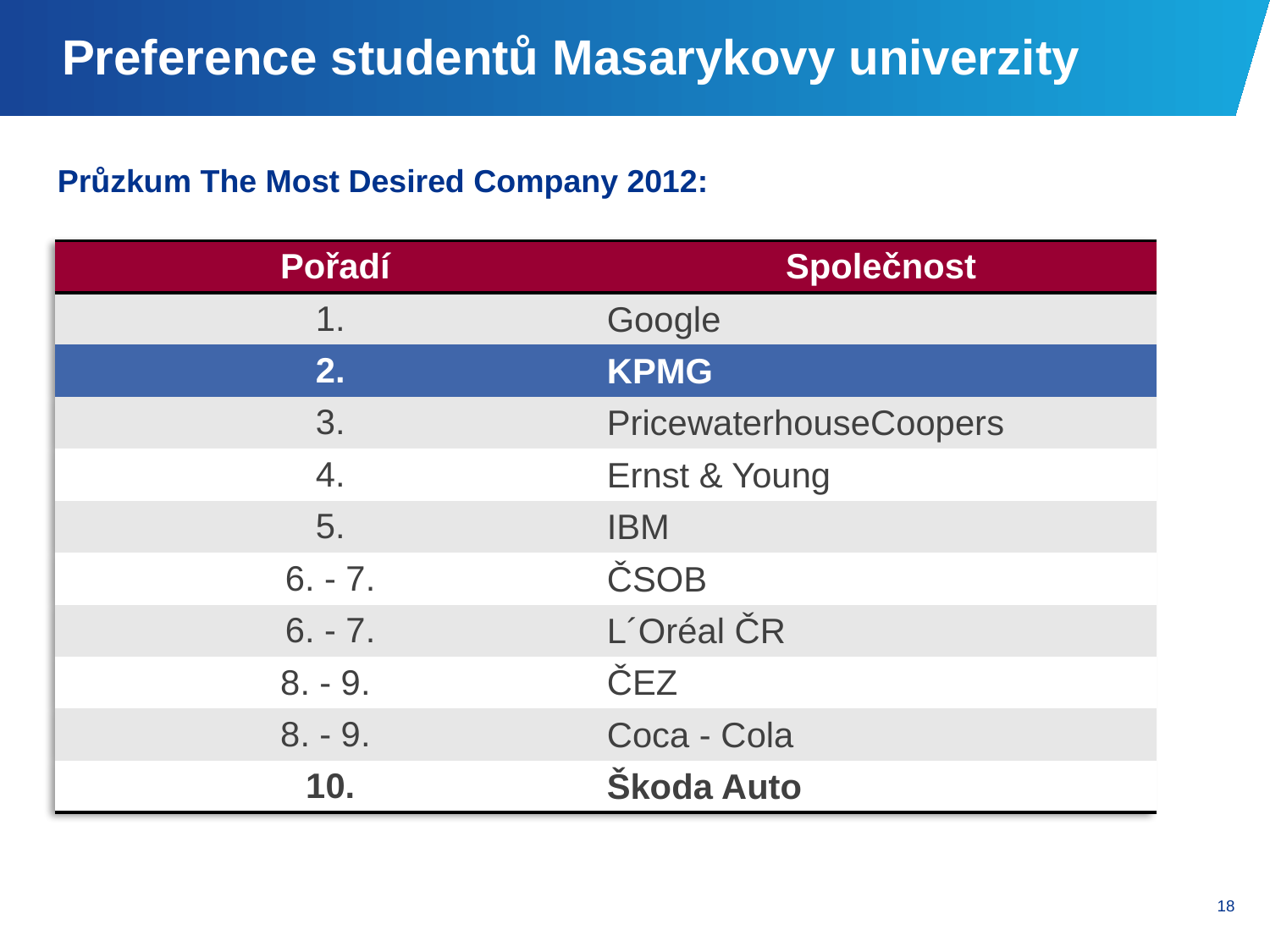

# Preference studentů Masarykovy univerzity

Průzkum The Most Desired Company 2012:
| Pořadí | Společnost |
| --- | --- |
| 1. | Google |
| 2. | KPMG |
| 3. | PricewaterhouseCoopers |
| 4. | Ernst & Young |
| 5. | IBM |
| 6. - 7. | ČSOB |
| 6. - 7. | L´Oréal ČR |
| 8. - 9. | ČEZ |
| 8. - 9. | Coca - Cola |
| 10. | Škoda Auto |